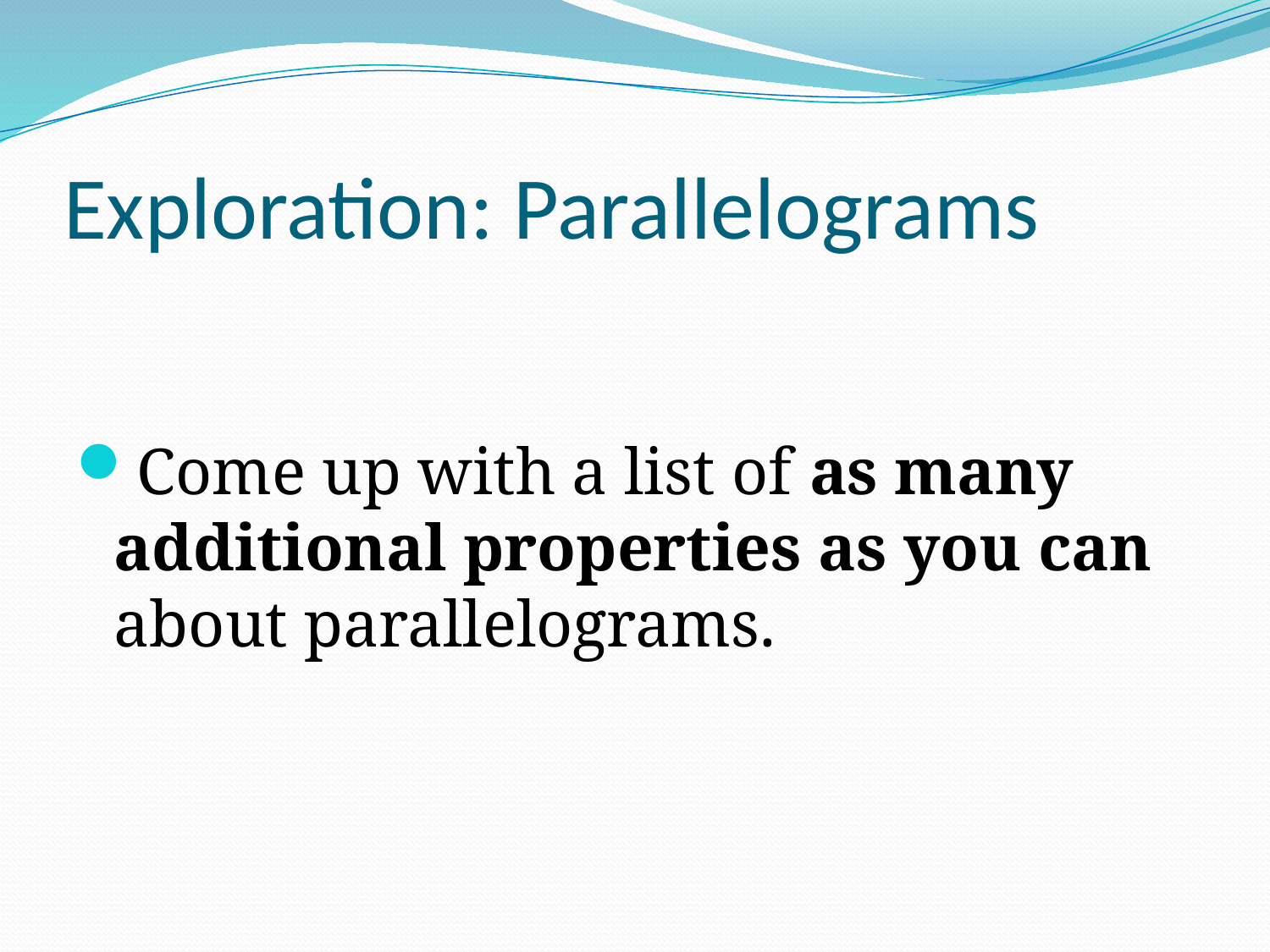

# Exploration: Parallelograms

Come up with a list of as many additional properties as you can about parallelograms.